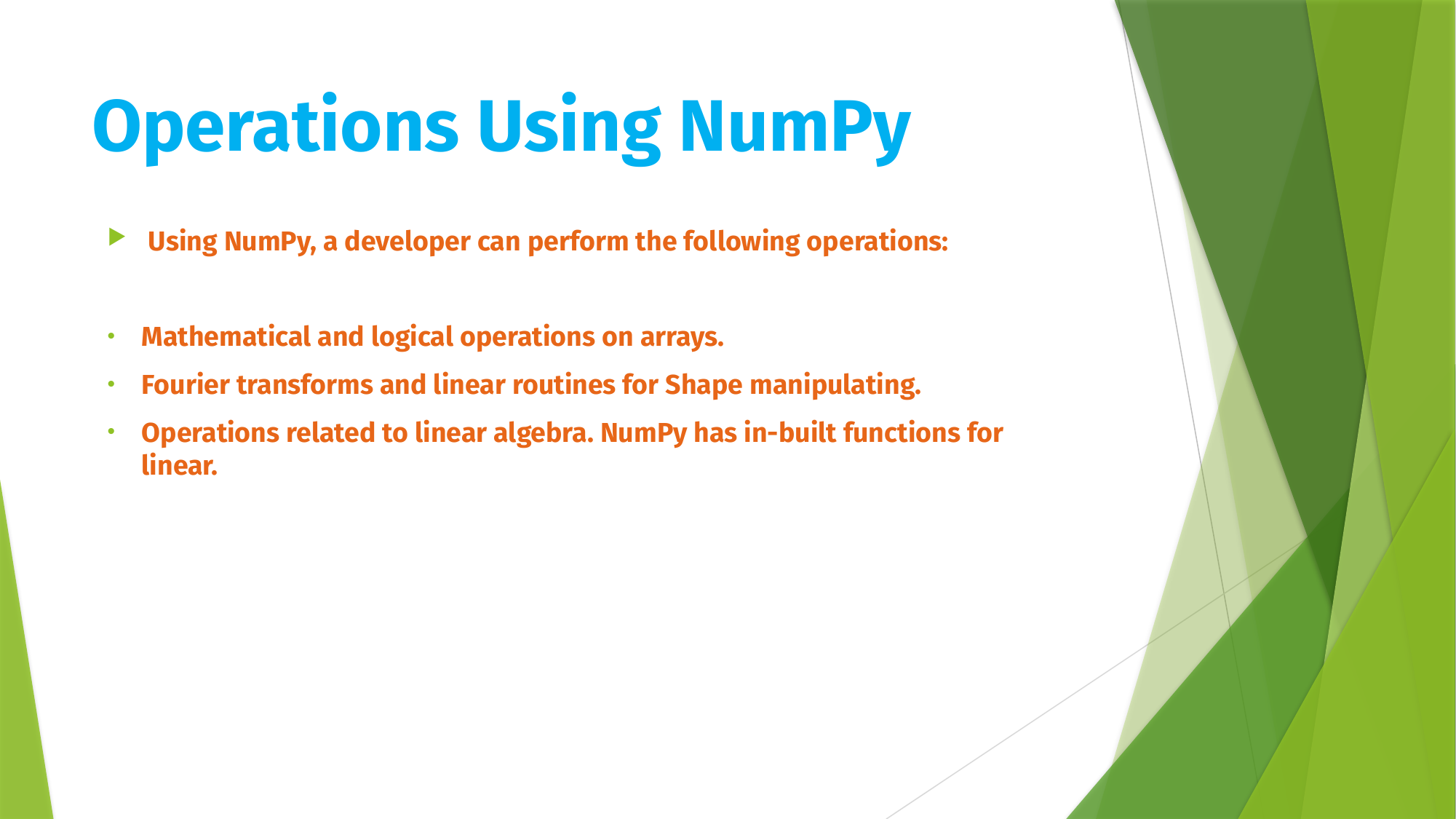

# Operations Using NumPy
Using NumPy, a developer can perform the following operations:

Mathematical and logical operations on arrays.
Fourier transforms and linear routines for Shape manipulating.
Operations related to linear algebra. NumPy has in-built functions for linear.